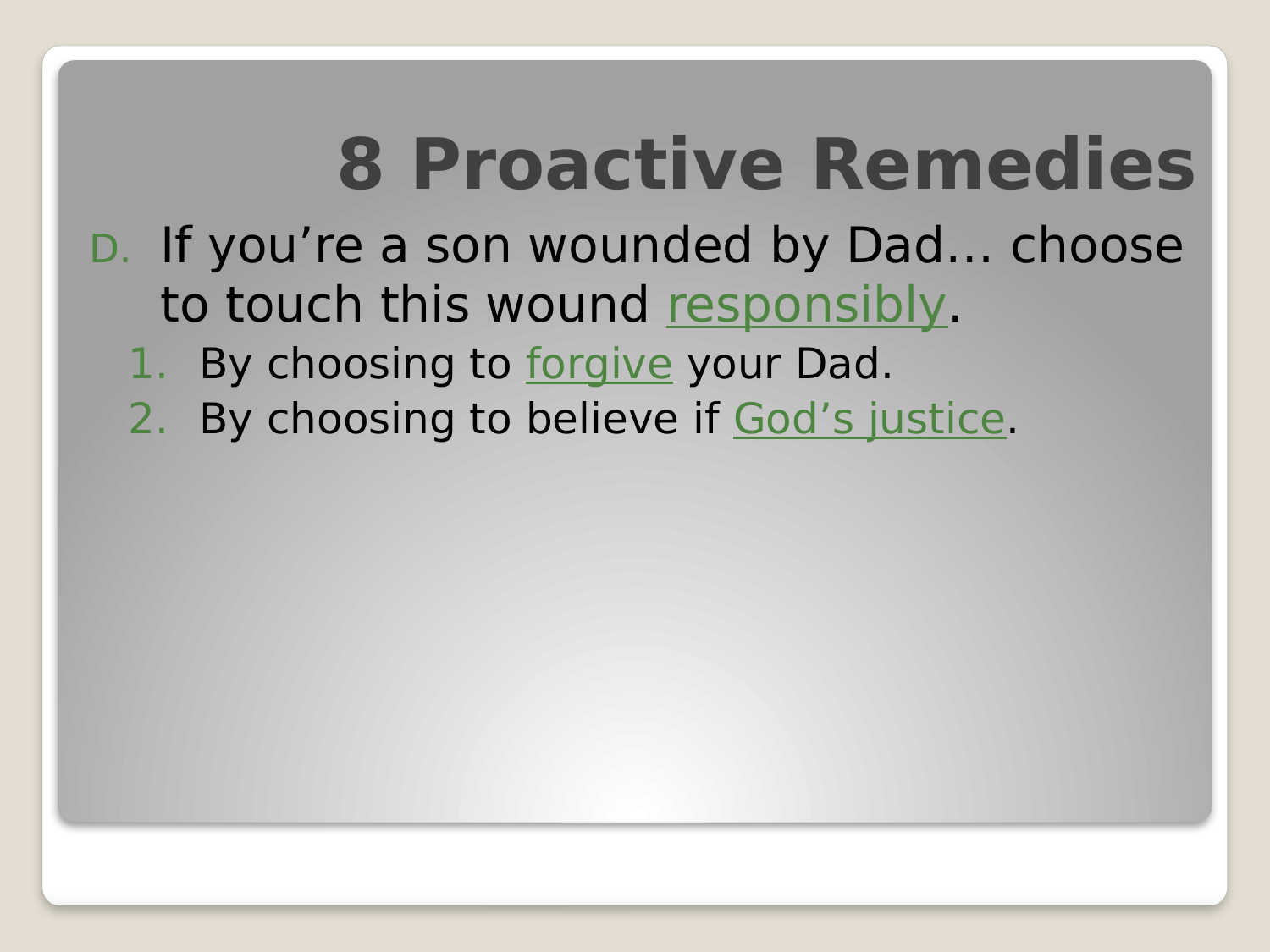

# 8 Proactive Remedies
If you’re a son wounded by Dad… choose to touch this wound responsibly.
By choosing to forgive your Dad.
By choosing to believe if God’s justice.